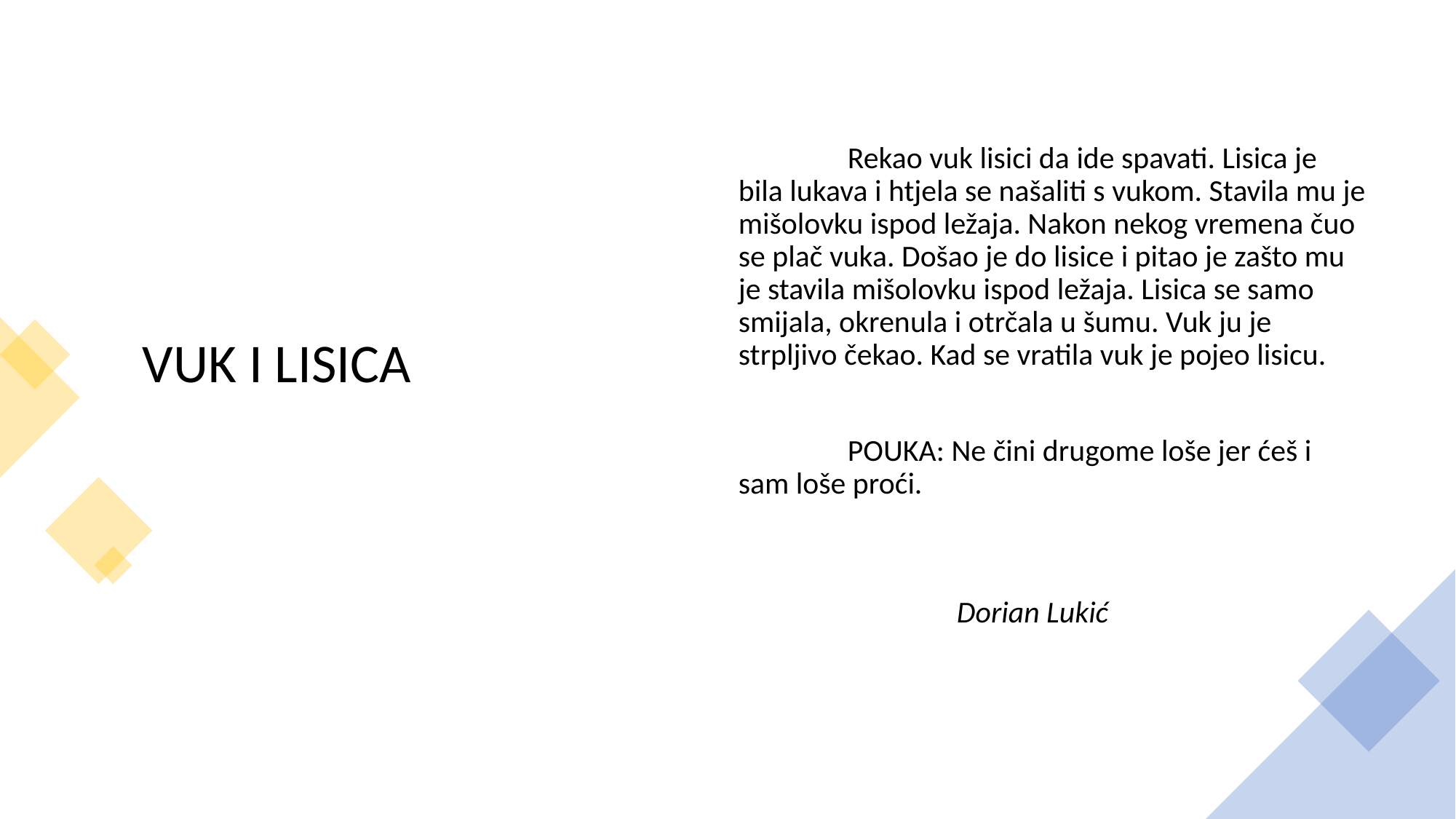

# VUK I LISICA
	Rekao vuk lisici da ide spavati. Lisica je bila lukava i htjela se našaliti s vukom. Stavila mu je mišolovku ispod ležaja. Nakon nekog vremena čuo se plač vuka. Došao je do lisice i pitao je zašto mu je stavila mišolovku ispod ležaja. Lisica se samo smijala, okrenula i otrčala u šumu. Vuk ju je strpljivo čekao. Kad se vratila vuk je pojeo lisicu.

	POUKA: Ne čini drugome loše jer ćeš i sam loše proći.

							Dorian Lukić